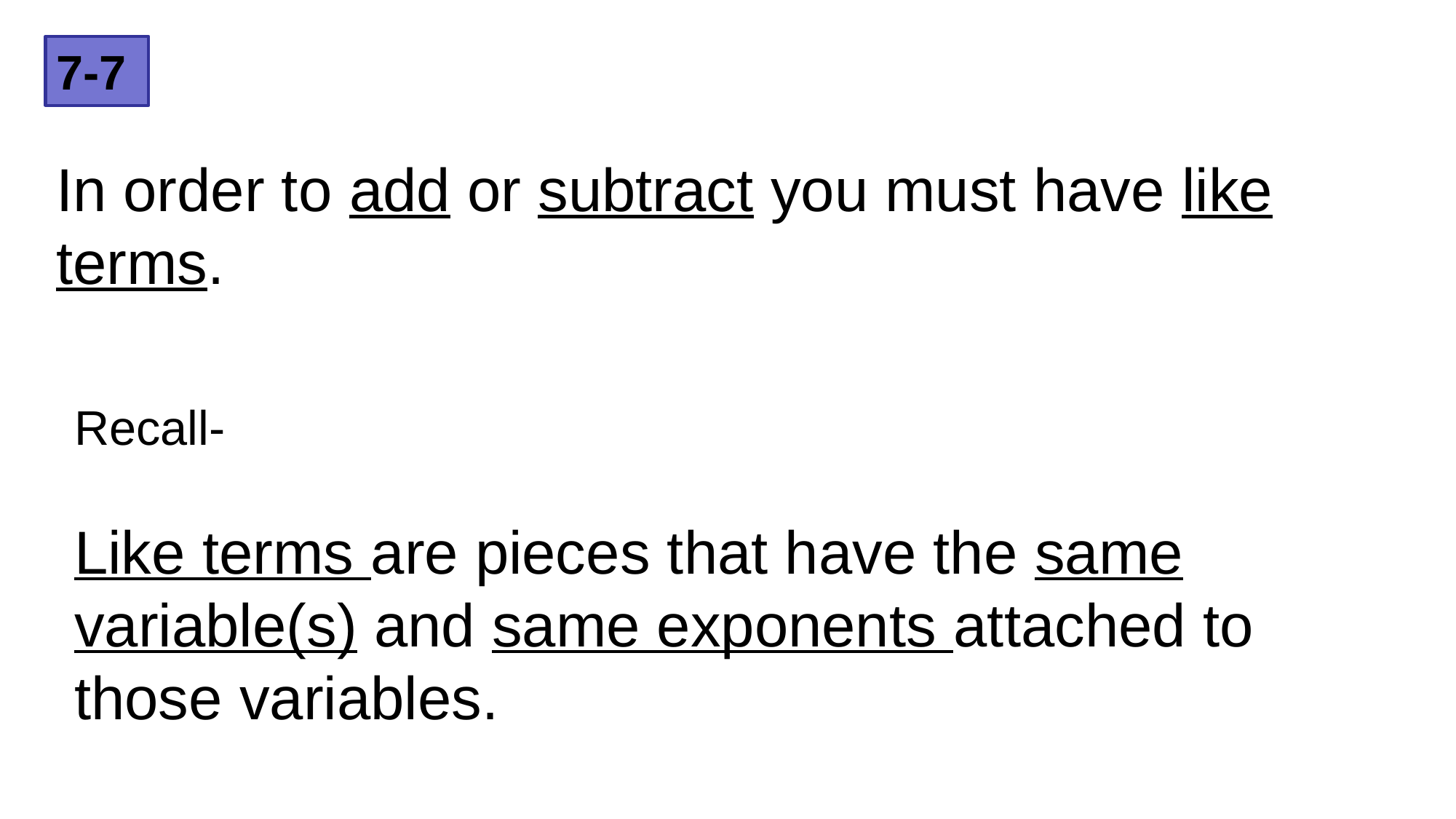

7-7
In order to add or subtract you must have like terms.
Recall-

Like terms are pieces that have the same variable(s) and same exponents attached to those variables.